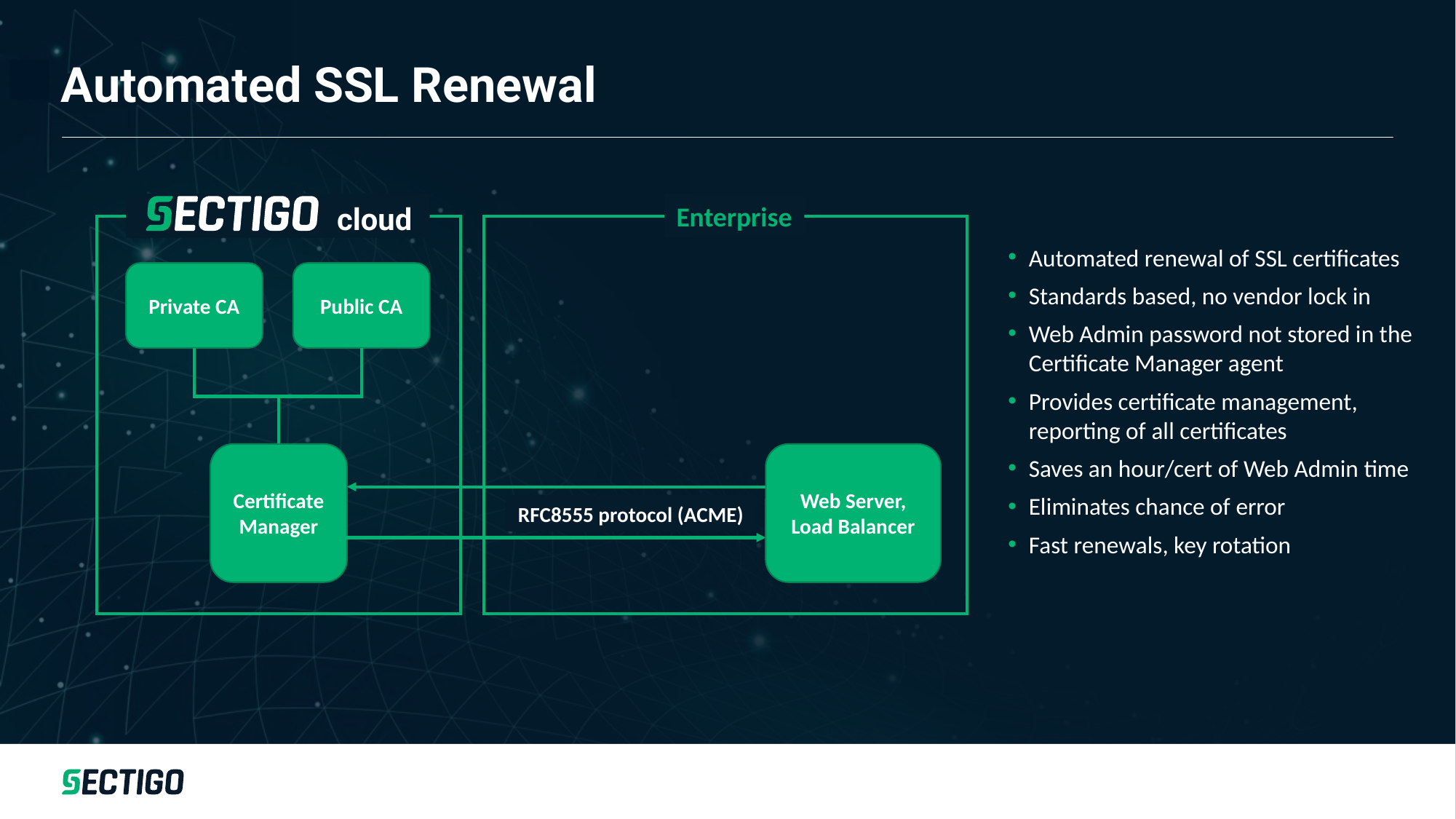

# Automated SSL Renewal

Enterprise
cloud

Automated renewal of SSL certificates
Standards based, no vendor lock in
Web Admin password not stored in the Certificate Manager agent
Provides certificate management, reporting of all certificates
Saves an hour/cert of Web Admin time
Eliminates chance of error
Fast renewals, key rotation

Private CA
Public CA
Web Server, Load Balancer
Certificate Manager
RFC8555 protocol (ACME)